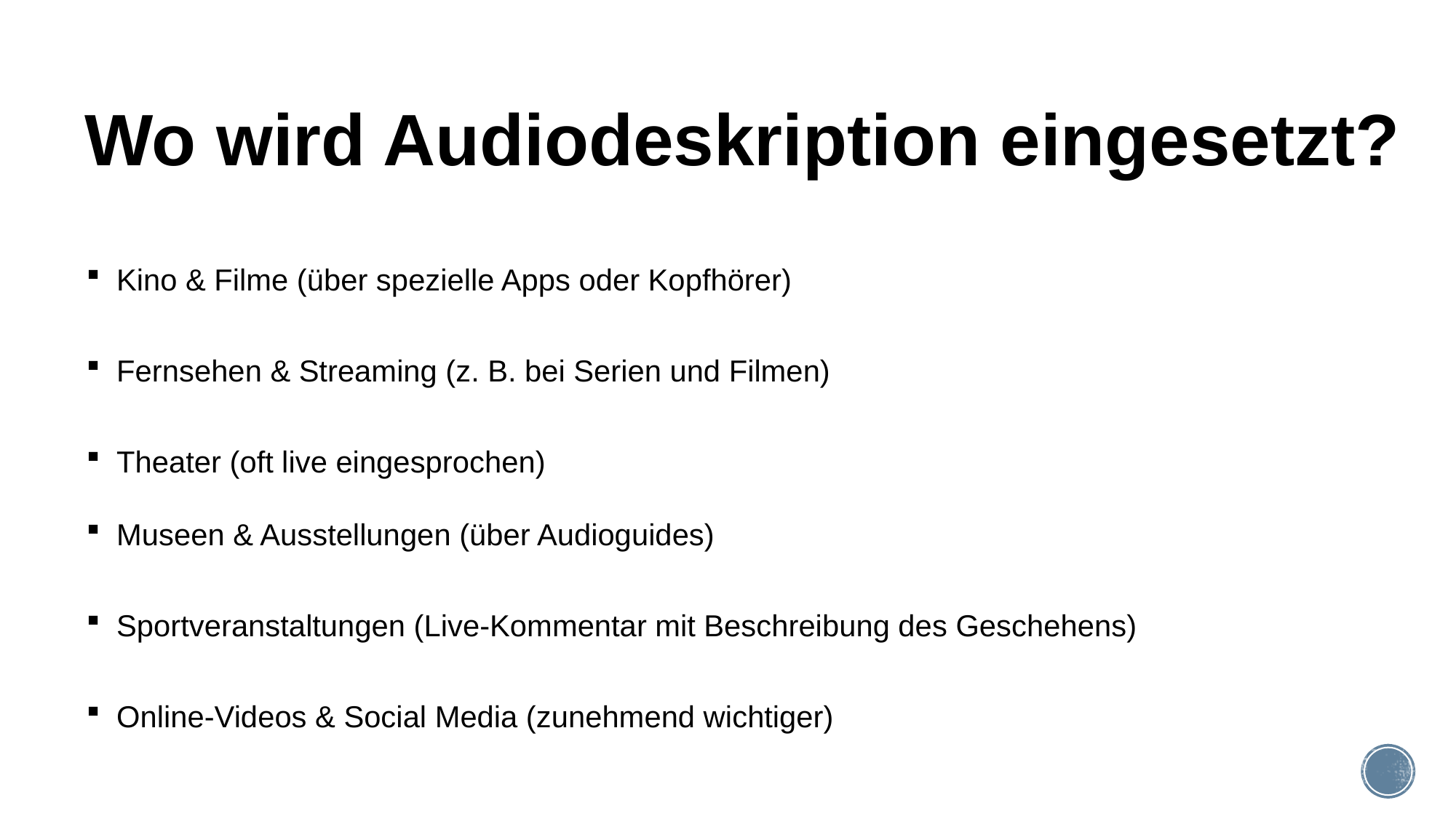

# Wo wird Audiodeskription eingesetzt?
 Kino & Filme (über spezielle Apps oder Kopfhörer)
 Fernsehen & Streaming (z. B. bei Serien und Filmen)
 Theater (oft live eingesprochen)
 Museen & Ausstellungen (über Audioguides)
 Sportveranstaltungen (Live-Kommentar mit Beschreibung des Geschehens)
 Online-Videos & Social Media (zunehmend wichtiger)